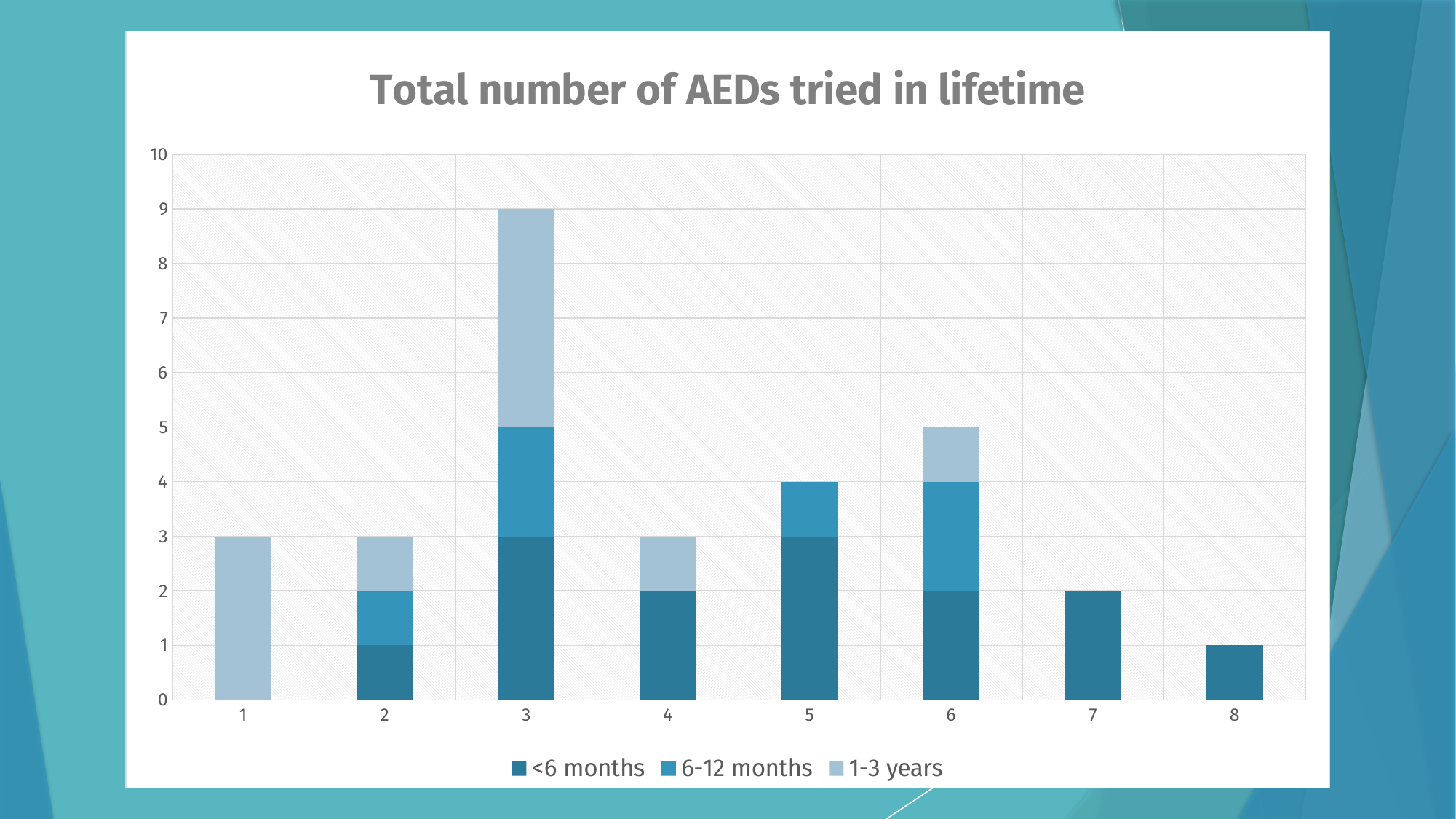

### Chart: Total number of AEDs tried in lifetime

| Category | <6 months | 6-12 months | 1-3 years |
|---|---|---|---|
| 1 | 0.0 | 0.0 | 3.0 |
| 2 | 1.0 | 1.0 | 1.0 |
| 3 | 3.0 | 2.0 | 4.0 |
| 4 | 2.0 | 0.0 | 1.0 |
| 5 | 3.0 | 1.0 | 0.0 |
| 6 | 2.0 | 2.0 | 1.0 |
| 7 | 2.0 | 0.0 | 0.0 |
| 8 | 1.0 | 0.0 | 0.0 |